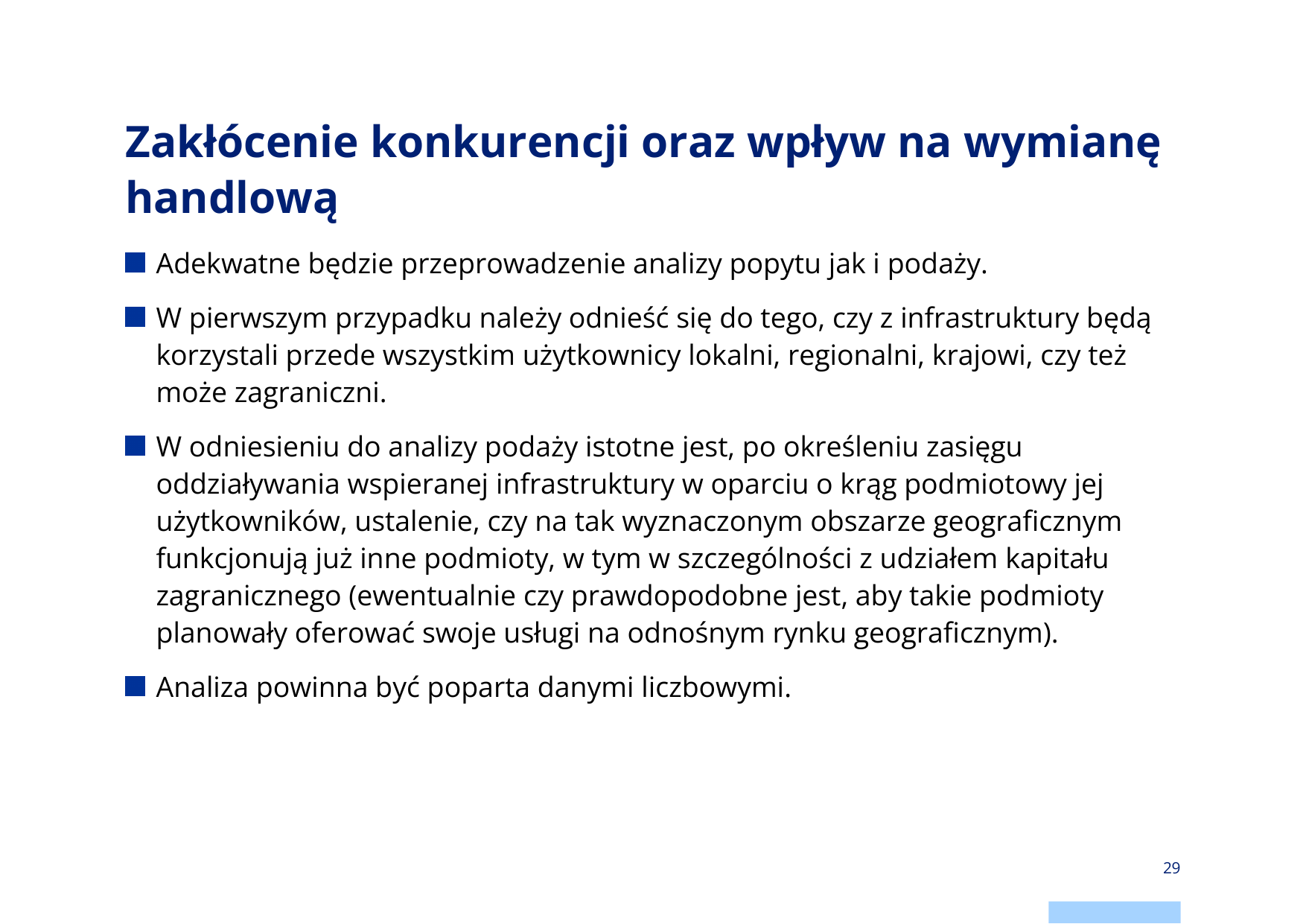

# Zakłócenie konkurencji oraz wpływ na wymianę handlową
Adekwatne będzie przeprowadzenie analizy popytu jak i podaży.
W pierwszym przypadku należy odnieść się do tego, czy z infrastruktury będą korzystali przede wszystkim użytkownicy lokalni, regionalni, krajowi, czy też może zagraniczni.
W odniesieniu do analizy podaży istotne jest, po określeniu zasięgu oddziaływania wspieranej infrastruktury w oparciu o krąg podmiotowy jej użytkowników, ustalenie, czy na tak wyznaczonym obszarze geograficznym funkcjonują już inne podmioty, w tym w szczególności z udziałem kapitału zagranicznego (ewentualnie czy prawdopodobne jest, aby takie podmioty planowały oferować swoje usługi na odnośnym rynku geograficznym).
Analiza powinna być poparta danymi liczbowymi.
29